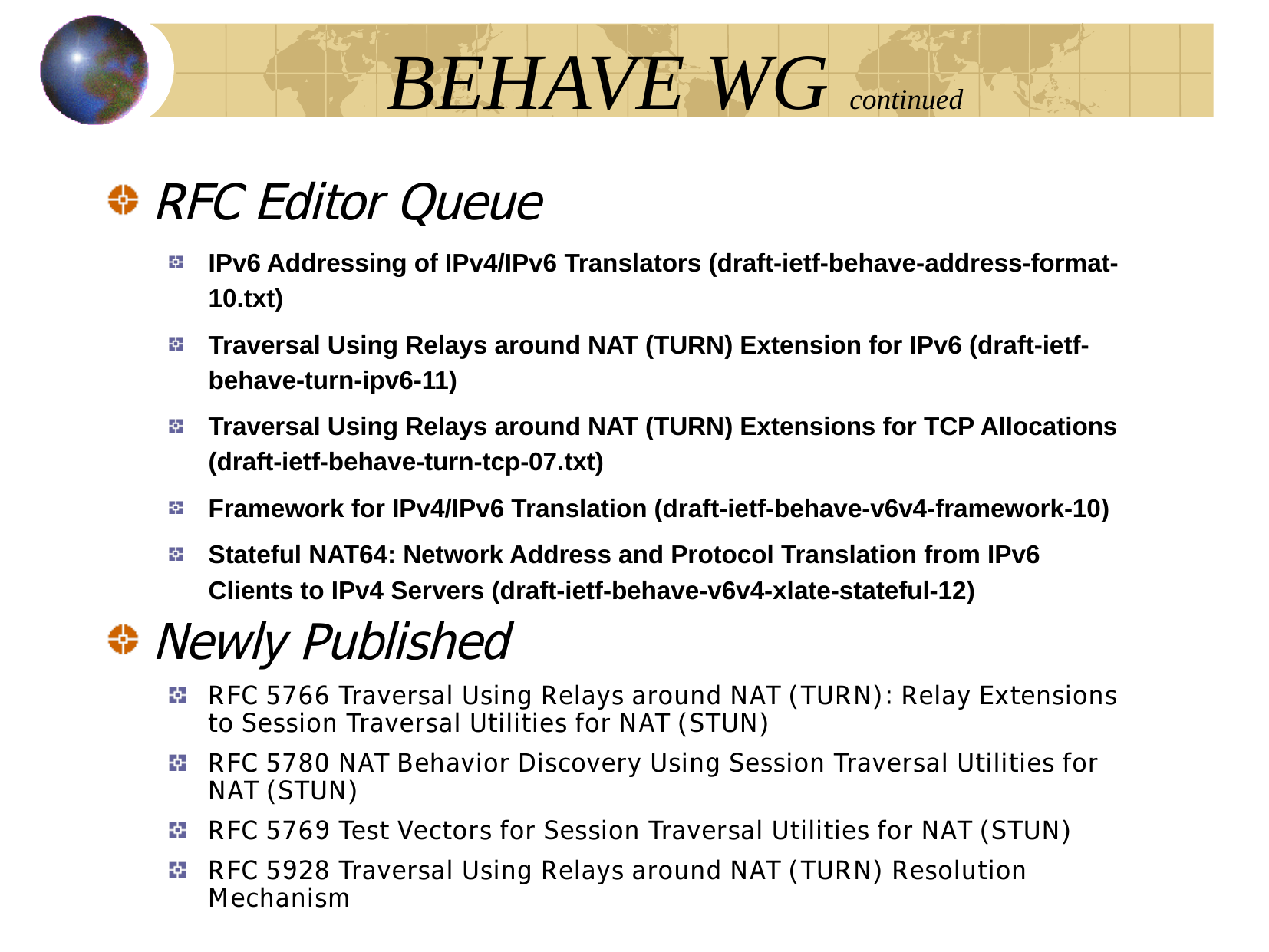

# BEHAVE WG continued

RFC Editor Queue
IPv6 Addressing of IPv4/IPv6 Translators (draft-ietf-behave-address-format-10.txt)
Traversal Using Relays around NAT (TURN) Extension for IPv6 (draft-ietf-behave-turn-ipv6-11)
Traversal Using Relays around NAT (TURN) Extensions for TCP Allocations (draft-ietf-behave-turn-tcp-07.txt)
Framework for IPv4/IPv6 Translation (draft-ietf-behave-v6v4-framework-10)
Stateful NAT64: Network Address and Protocol Translation from IPv6 Clients to IPv4 Servers (draft-ietf-behave-v6v4-xlate-stateful-12)
Newly Published
RFC 5766 Traversal Using Relays around NAT (TURN): Relay Extensions to Session Traversal Utilities for NAT (STUN)
RFC 5780 NAT Behavior Discovery Using Session Traversal Utilities for NAT (STUN)
RFC 5769 Test Vectors for Session Traversal Utilities for NAT (STUN)
RFC 5928 Traversal Using Relays around NAT (TURN) Resolution Mechanism